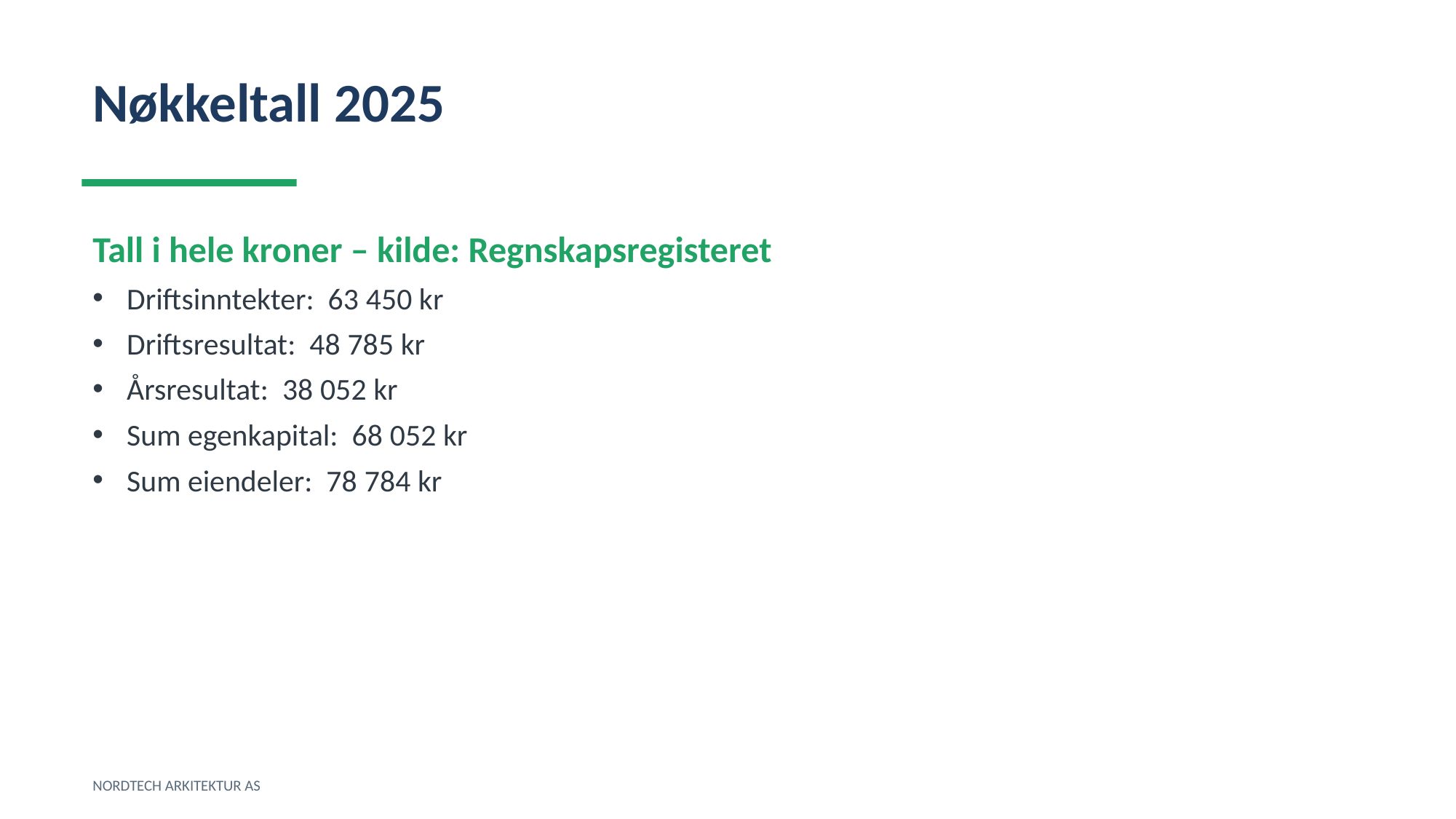

Nøkkeltall 2025

Tall i hele kroner – kilde: Regnskapsregisteret
Driftsinntekter:  63 450 kr
Driftsresultat:  48 785 kr
Årsresultat:  38 052 kr
Sum egenkapital:  68 052 kr
Sum eiendeler:  78 784 kr
NORDTECH ARKITEKTUR AS